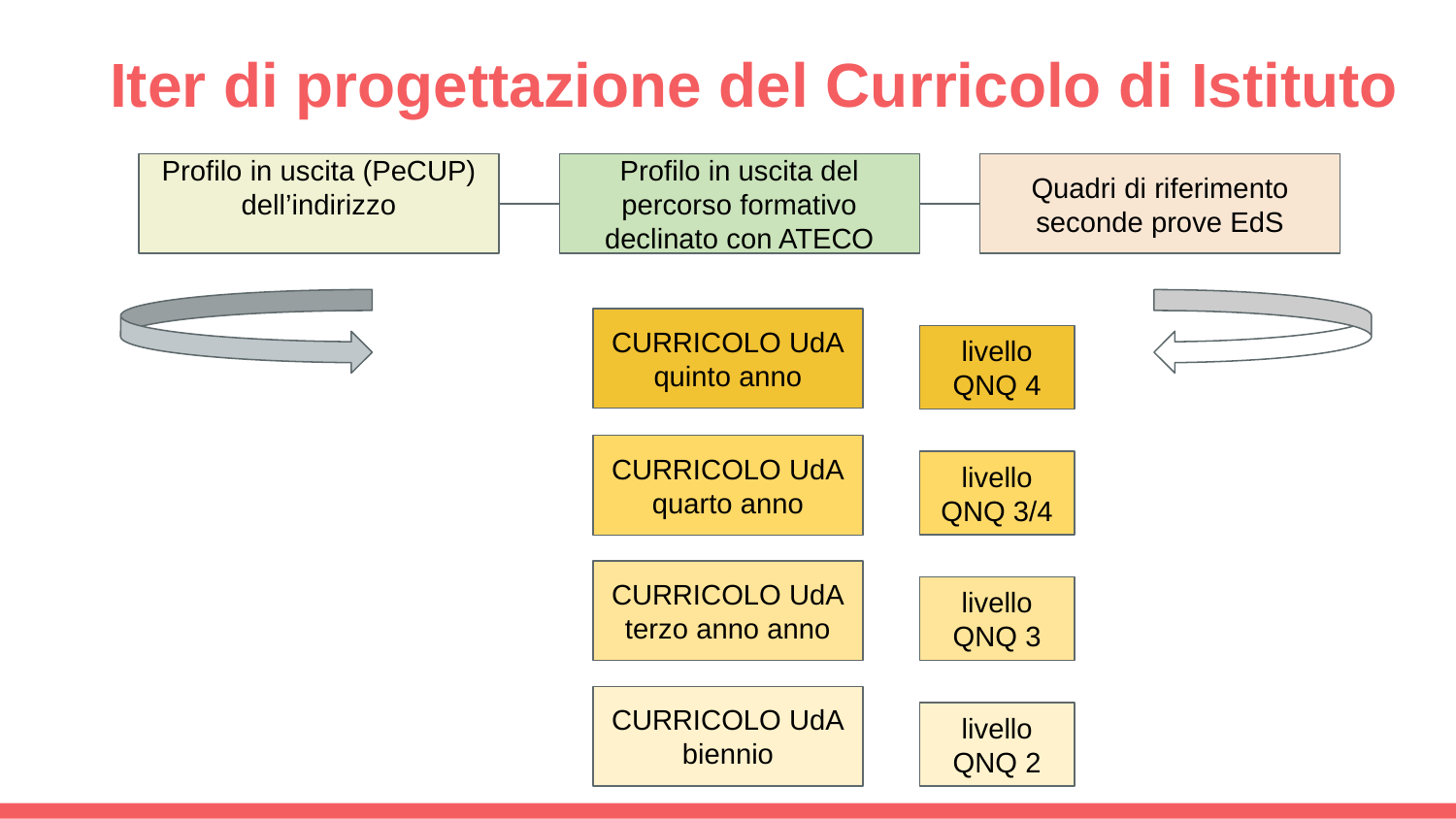

# Iter di progettazione del Curricolo di Istituto
Profilo in uscita (PeCUP)
dell’indirizzo

Profilo in uscita del percorso formativo declinato con ATECO
Quadri di riferimento
seconde prove EdS

CURRICOLO UdA
quinto anno
livello QNQ 4
CURRICOLO UdA
quarto anno
livello QNQ 3/4
CURRICOLO UdA
terzo anno anno
livello QNQ 3
CURRICOLO UdA
biennio
livello QNQ 2